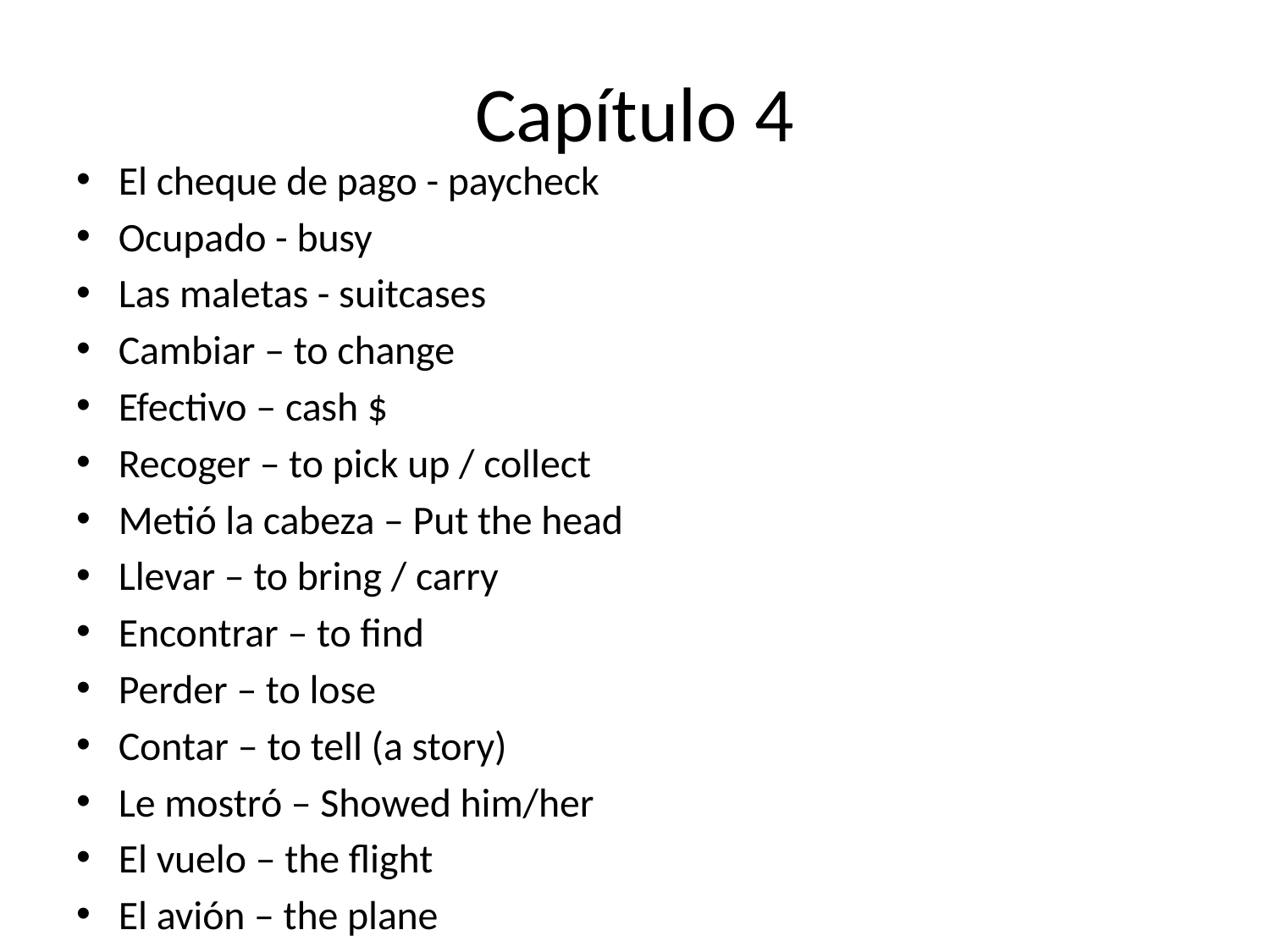

# Capítulo 4
El cheque de pago - paycheck
Ocupado - busy
Las maletas - suitcases
Cambiar – to change
Efectivo – cash $
Recoger – to pick up / collect
Metió la cabeza – Put the head
Llevar – to bring / carry
Encontrar – to find
Perder – to lose
Contar – to tell (a story)
Le mostró – Showed him/her
El vuelo – the flight
El avión – the plane